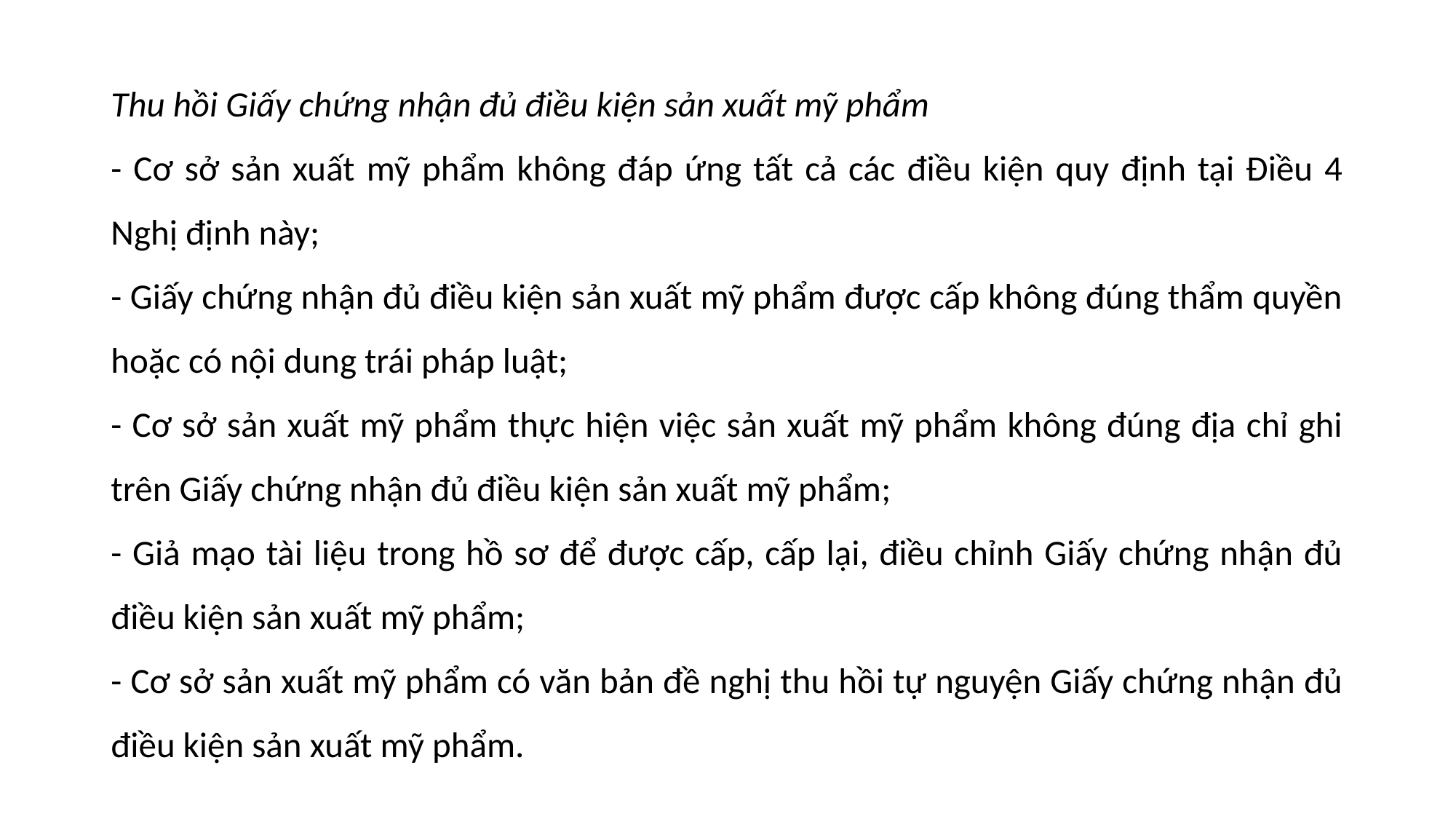

#
Thu hồi Giấy chứng nhận đủ điều kiện sản xuất mỹ phẩm
- Cơ sở sản xuất mỹ phẩm không đáp ứng tất cả các điều kiện quy định tại Điều 4 Nghị định này;
- Giấy chứng nhận đủ điều kiện sản xuất mỹ phẩm được cấp không đúng thẩm quyền hoặc có nội dung trái pháp luật;
- Cơ sở sản xuất mỹ phẩm thực hiện việc sản xuất mỹ phẩm không đúng địa chỉ ghi trên Giấy chứng nhận đủ điều kiện sản xuất mỹ phẩm;
- Giả mạo tài liệu trong hồ sơ để được cấp, cấp lại, điều chỉnh Giấy chứng nhận đủ điều kiện sản xuất mỹ phẩm;
- Cơ sở sản xuất mỹ phẩm có văn bản đề nghị thu hồi tự nguyện Giấy chứng nhận đủ điều kiện sản xuất mỹ phẩm.